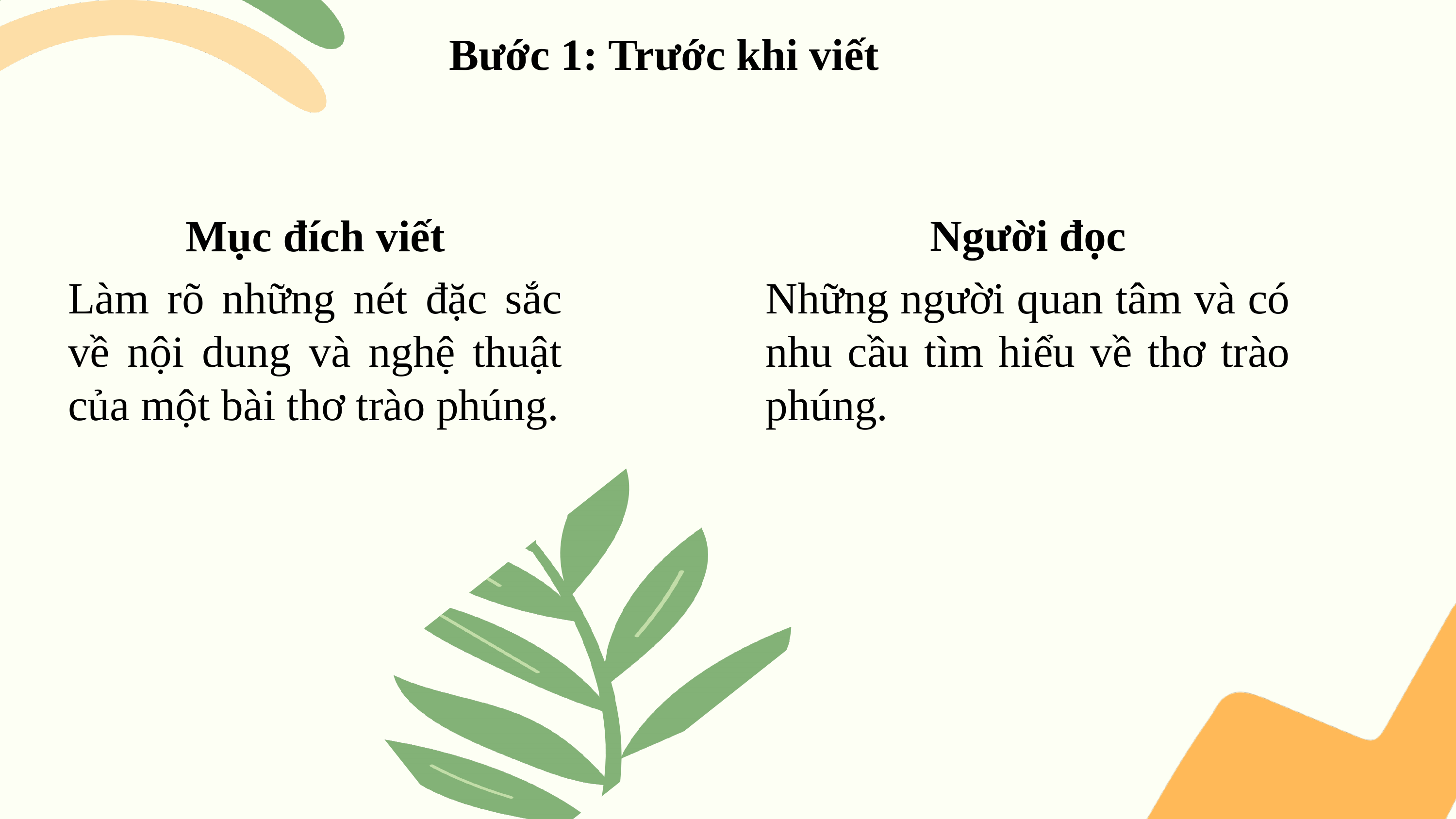

Bước 1: Trước khi viết
Người đọc
Những người quan tâm và có nhu cầu tìm hiểu về thơ trào phúng.
Mục đích viết
Làm rõ những nét đặc sắc về nội dung và nghệ thuật của một bài thơ trào phúng.